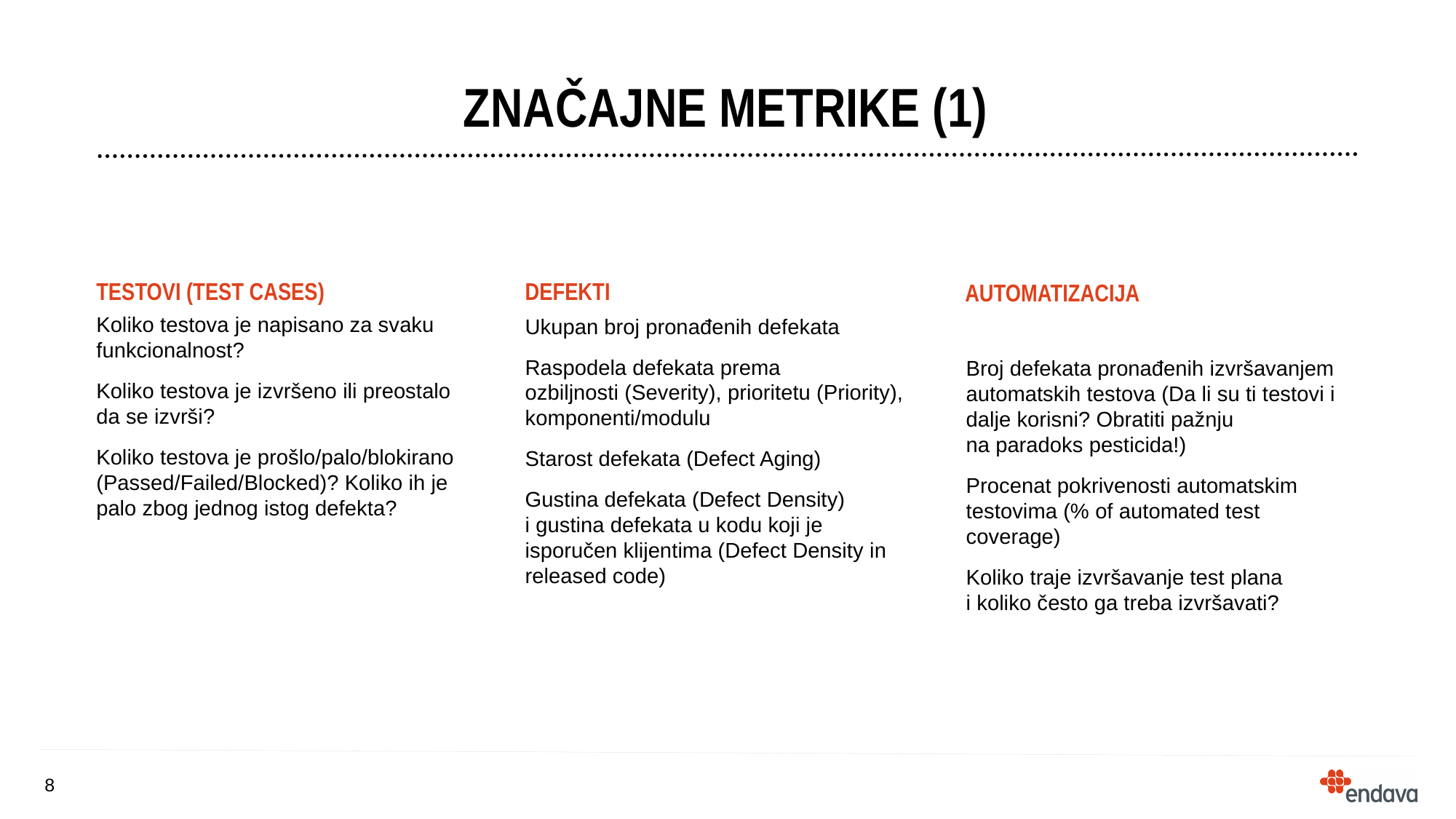

# Značajne metrike (1)
Testovi (Test cases)
Defekti
automatizacija
Koliko testova je napisano za svaku funkcionalnost?
Koliko testova je izvršeno ili preostalo da se izvrši?
Koliko testova je prošlo/palo/blokirano (Passed/Failed/Blocked)? Koliko ih je palo zbog jednog istog defekta?

Ukupan broj pronađenih defekata
Raspodela defekata prema ozbiljnosti (Severity), prioritetu (Priority), komponenti/modulu
Starost defekata (Defect Aging)
Gustina defekata (Defect Density) i gustina defekata u kodu koji je isporučen klijentima (Defect Density in released code)

Broj defekata pronađenih izvršavanjem automatskih testova (Da li su ti testovi i dalje korisni? Obratiti pažnju na paradoks pesticida!)
Procenat pokrivenosti automatskim testovima (% of automated test coverage)
Koliko traje izvršavanje test plana i koliko često ga treba izvršavati?